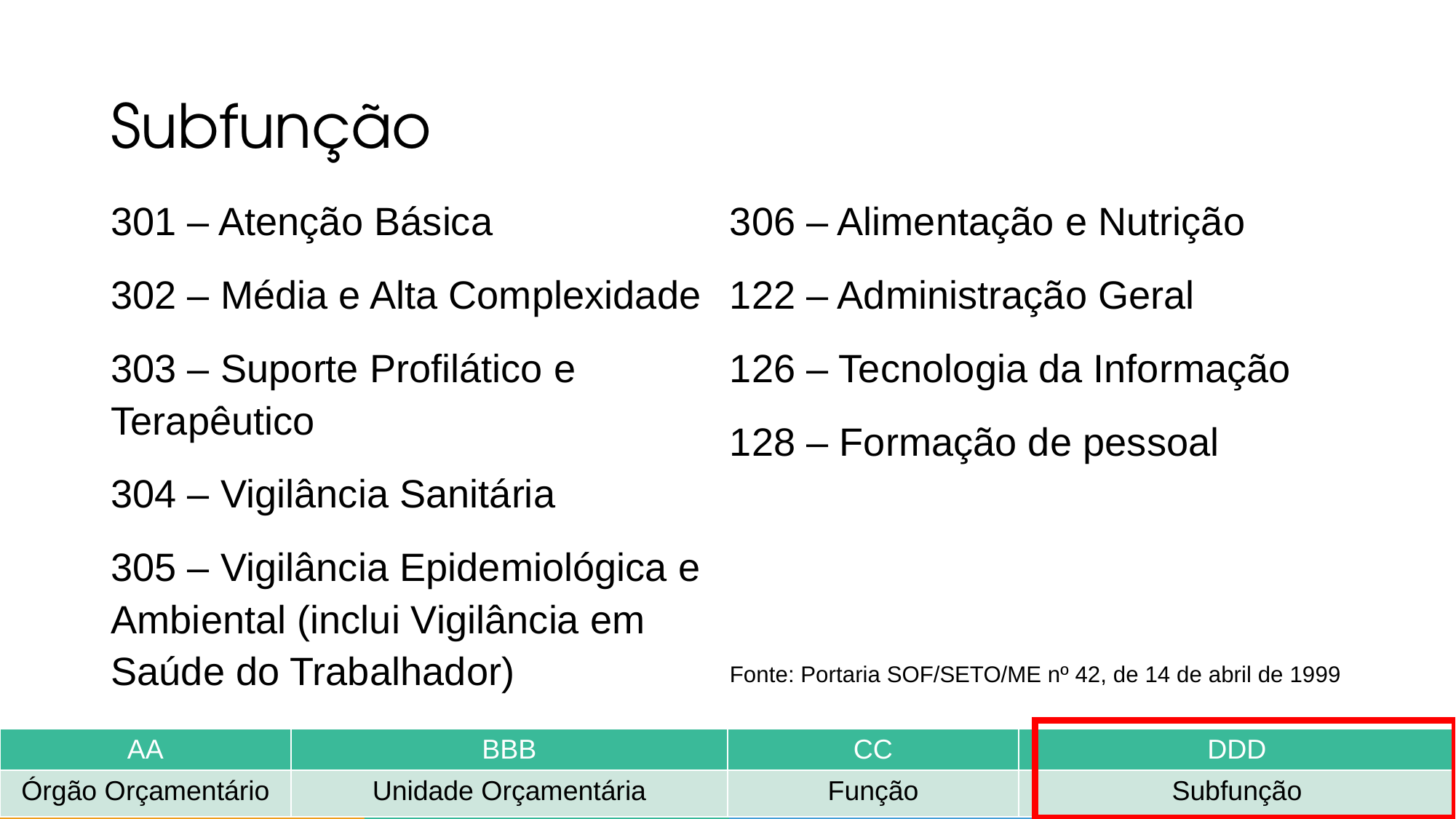

# Subfunção
301 – Atenção Básica
302 – Média e Alta Complexidade
303 – Suporte Profilático e Terapêutico
304 – Vigilância Sanitária
305 – Vigilância Epidemiológica e Ambiental (inclui Vigilância em Saúde do Trabalhador)
306 – Alimentação e Nutrição
122 – Administração Geral
126 – Tecnologia da Informação
128 – Formação de pessoal

Fonte: Portaria SOF/SETO/ME nº 42, de 14 de abril de 1999

| AA | BBB | CC | DDD |
| --- | --- | --- | --- |
| Órgão Orçamentário | Unidade Orçamentária | Função | Subfunção |